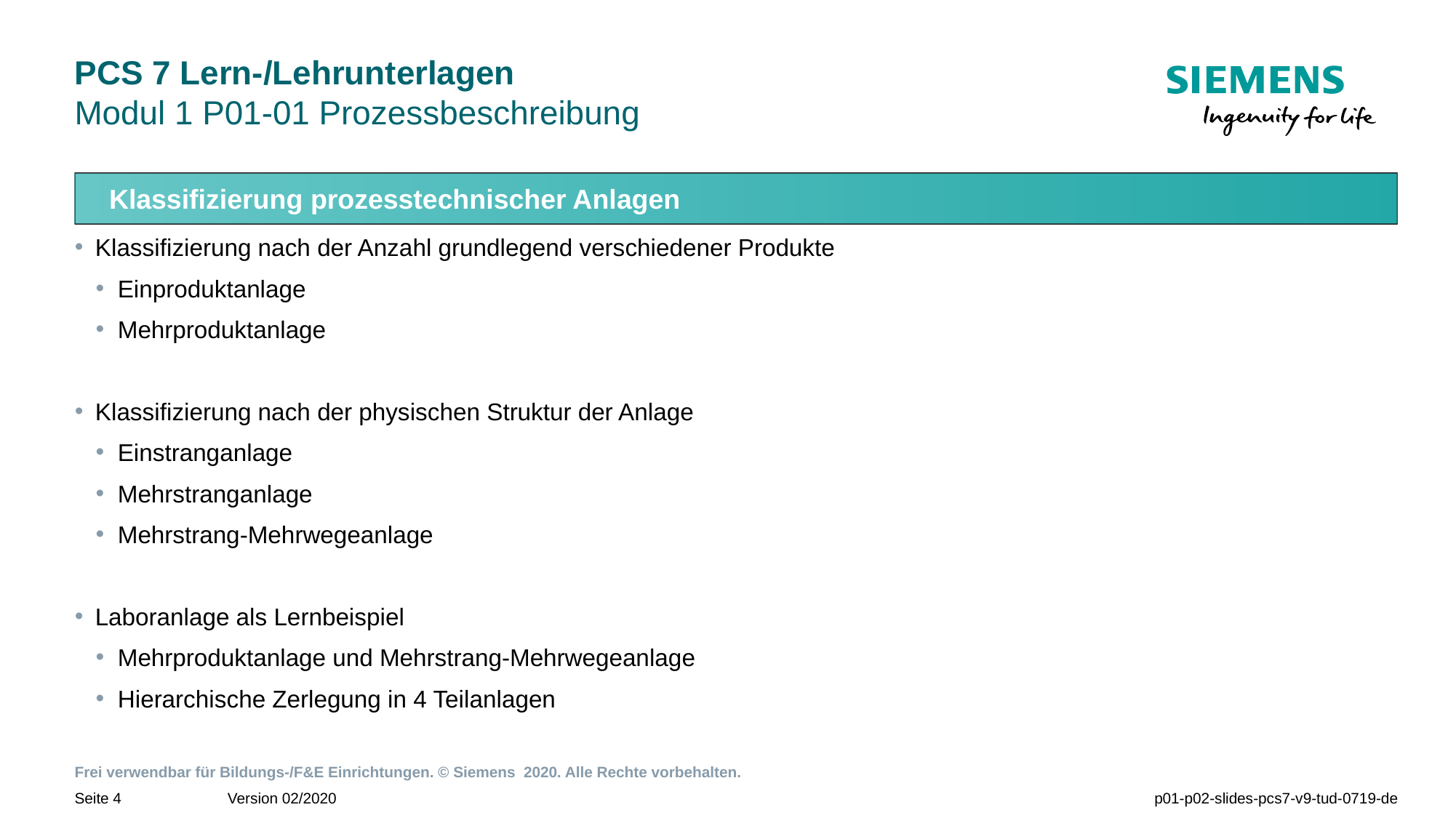

# PCS 7 Lern-/Lehrunterlagen Modul 1 P01-01 Prozessbeschreibung
Klassifizierung prozesstechnischer Anlagen
Klassifizierung nach der Anzahl grundlegend verschiedener Produkte
Einproduktanlage
Mehrproduktanlage

Klassifizierung nach der physischen Struktur der Anlage
Einstranganlage
Mehrstranganlage
Mehrstrang-Mehrwegeanlage

Laboranlage als Lernbeispiel
Mehrproduktanlage und Mehrstrang-Mehrwegeanlage
Hierarchische Zerlegung in 4 Teilanlagen